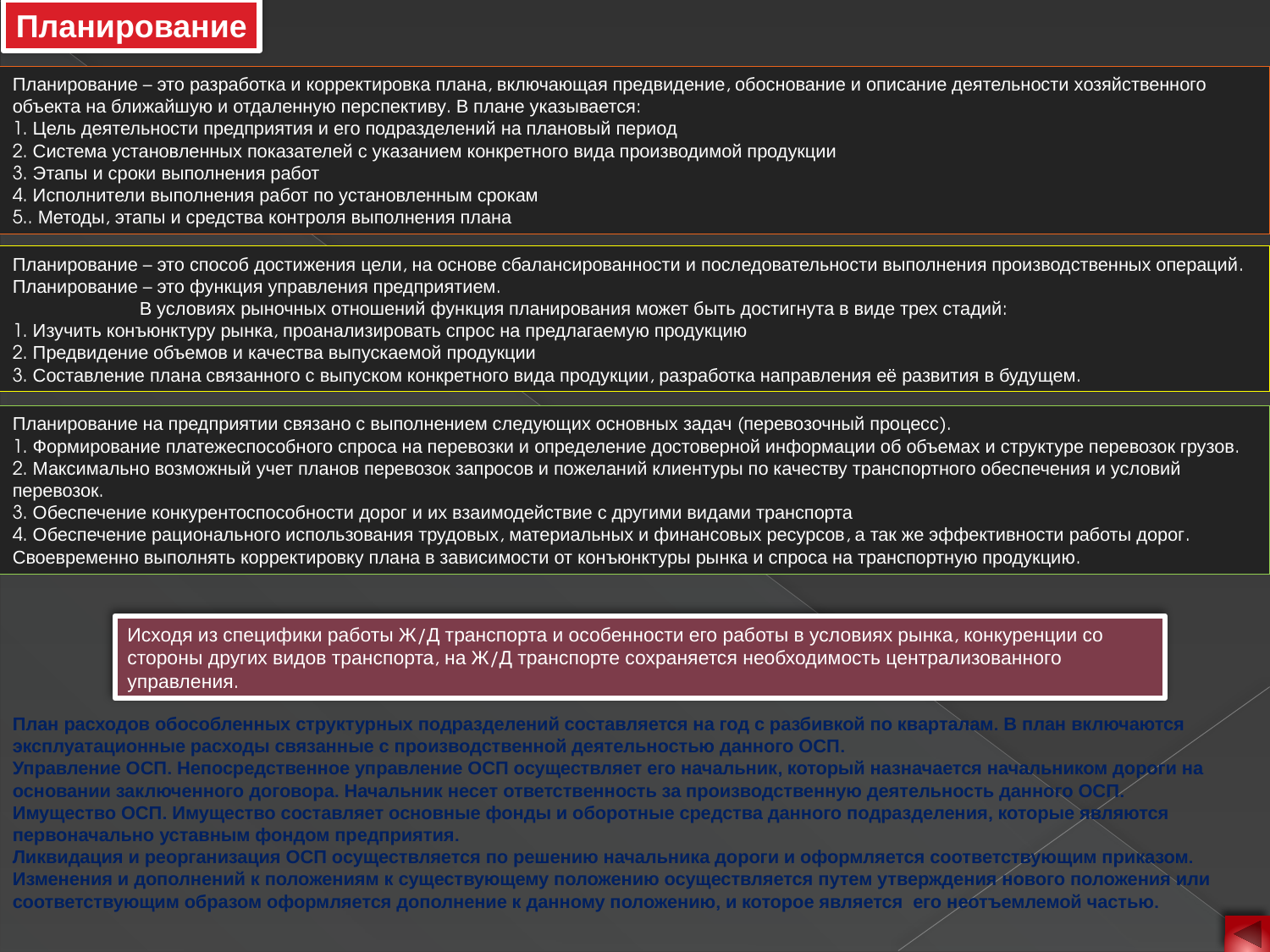

Планирование
Планирование – это разработка и корректировка плана, включающая предвидение, обоснование и описание деятельности хозяйственного объекта на ближайшую и отдаленную перспективу. В плане указывается:
1. Цель деятельности предприятия и его подразделений на плановый период
2. Система установленных показателей с указанием конкретного вида производимой продукции
3. Этапы и сроки выполнения работ
4. Исполнители выполнения работ по установленным срокам
5.. Методы, этапы и средства контроля выполнения плана
Планирование – это способ достижения цели, на основе сбалансированности и последовательности выполнения производственных операций. Планирование – это функция управления предприятием.
	В условиях рыночных отношений функция планирования может быть достигнута в виде трех стадий:
1. Изучить конъюнктуру рынка, проанализировать спрос на предлагаемую продукцию
2. Предвидение объемов и качества выпускаемой продукции
3. Составление плана связанного с выпуском конкретного вида продукции, разработка направления её развития в будущем.
Планирование на предприятии связано с выполнением следующих основных задач (перевозочный процесс).
1. Формирование платежеспособного спроса на перевозки и определение достоверной информации об объемах и структуре перевозок грузов.
2. Максимально возможный учет планов перевозок запросов и пожеланий клиентуры по качеству транспортного обеспечения и условий перевозок.
3. Обеспечение конкурентоспособности дорог и их взаимодействие с другими видами транспорта
4. Обеспечение рационального использования трудовых, материальных и финансовых ресурсов, а так же эффективности работы дорог. Своевременно выполнять корректировку плана в зависимости от конъюнктуры рынка и спроса на транспортную продукцию.
Исходя из специфики работы Ж/Д транспорта и особенности его работы в условиях рынка, конкуренции со стороны других видов транспорта, на Ж/Д транспорте сохраняется необходимость централизованного управления.
План расходов обособленных структурных подразделений составляется на год с разбивкой по кварталам. В план включаются эксплуатационные расходы связанные с производственной деятельностью данного ОСП.
Управление ОСП. Непосредственное управление ОСП осуществляет его начальник, который назначается начальником дороги на основании заключенного договора. Начальник несет ответственность за производственную деятельность данного ОСП.
Имущество ОСП. Имущество составляет основные фонды и оборотные средства данного подразделения, которые являются первоначально уставным фондом предприятия.
Ликвидация и реорганизация ОСП осуществляется по решению начальника дороги и оформляется соответствующим приказом.
Изменения и дополнений к положениям к существующему положению осуществляется путем утверждения нового положения или соответствующим образом оформляется дополнение к данному положению, и которое является  его неотъемлемой частью.